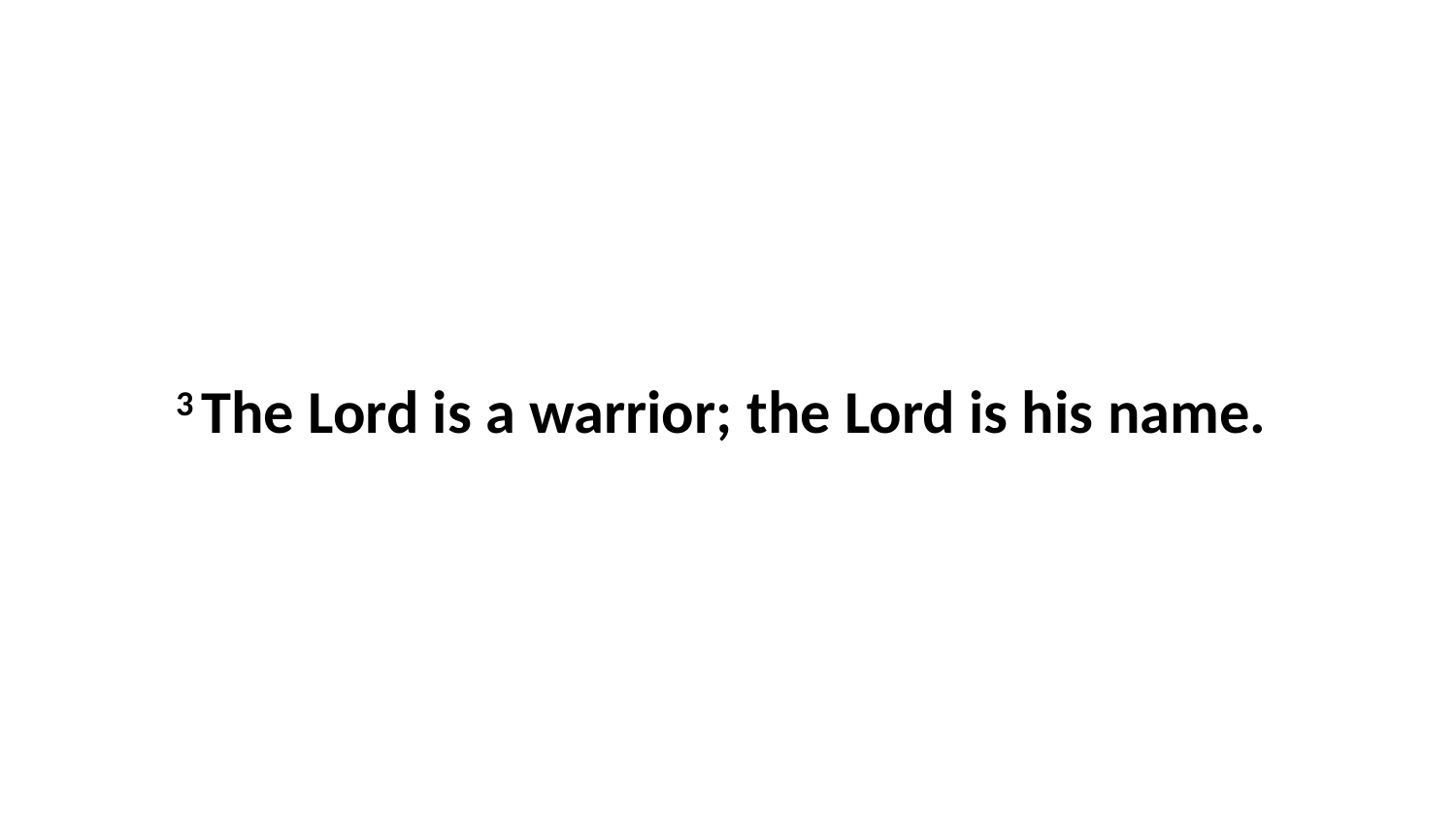

3 The Lord is a warrior; the Lord is his name.